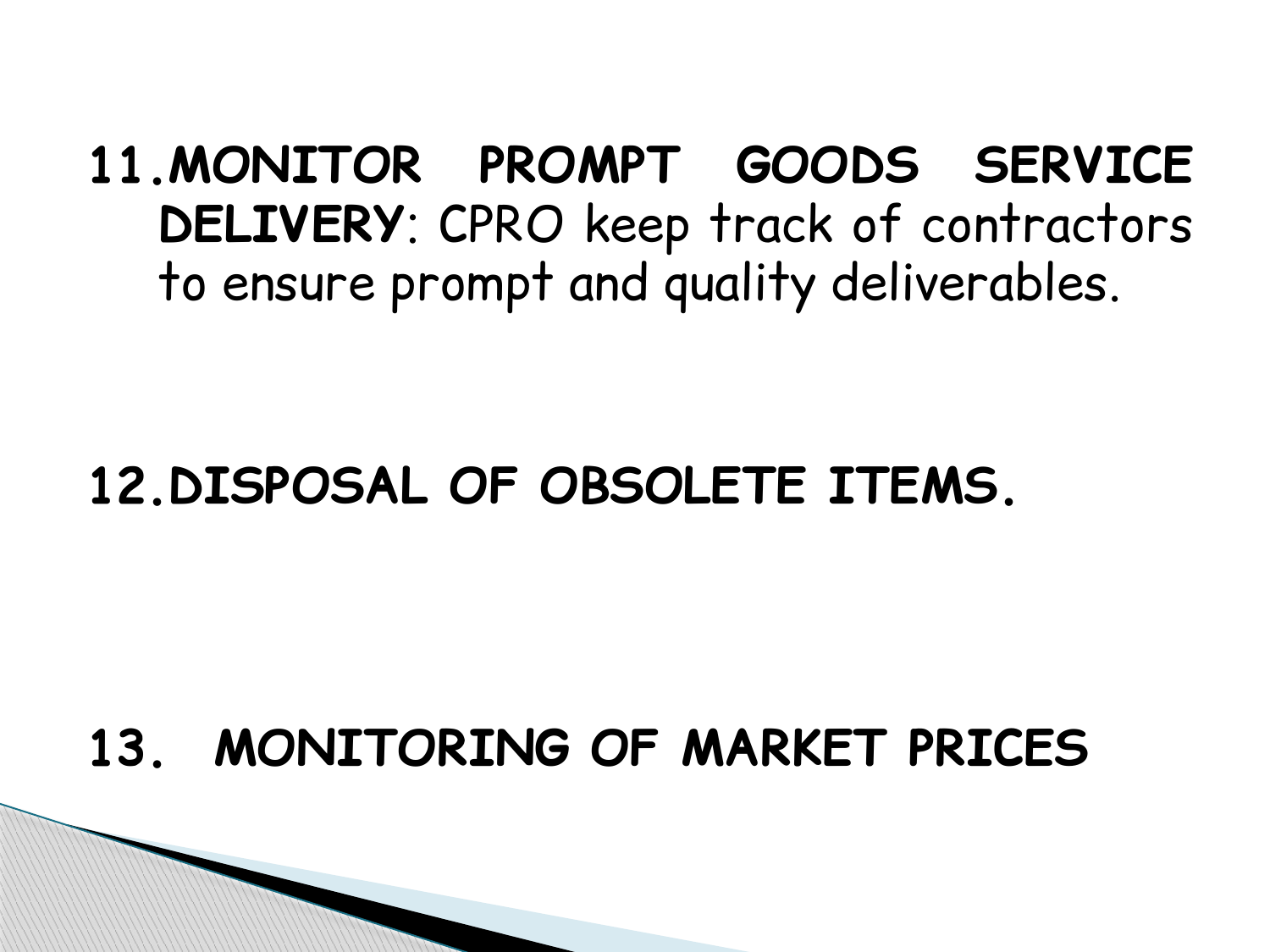

MONITOR PROMPT GOODS SERVICE DELIVERY: CPRO keep track of contractors to ensure prompt and quality deliverables.

DISPOSAL OF OBSOLETE ITEMS.

13.	MONITORING OF MARKET PRICES